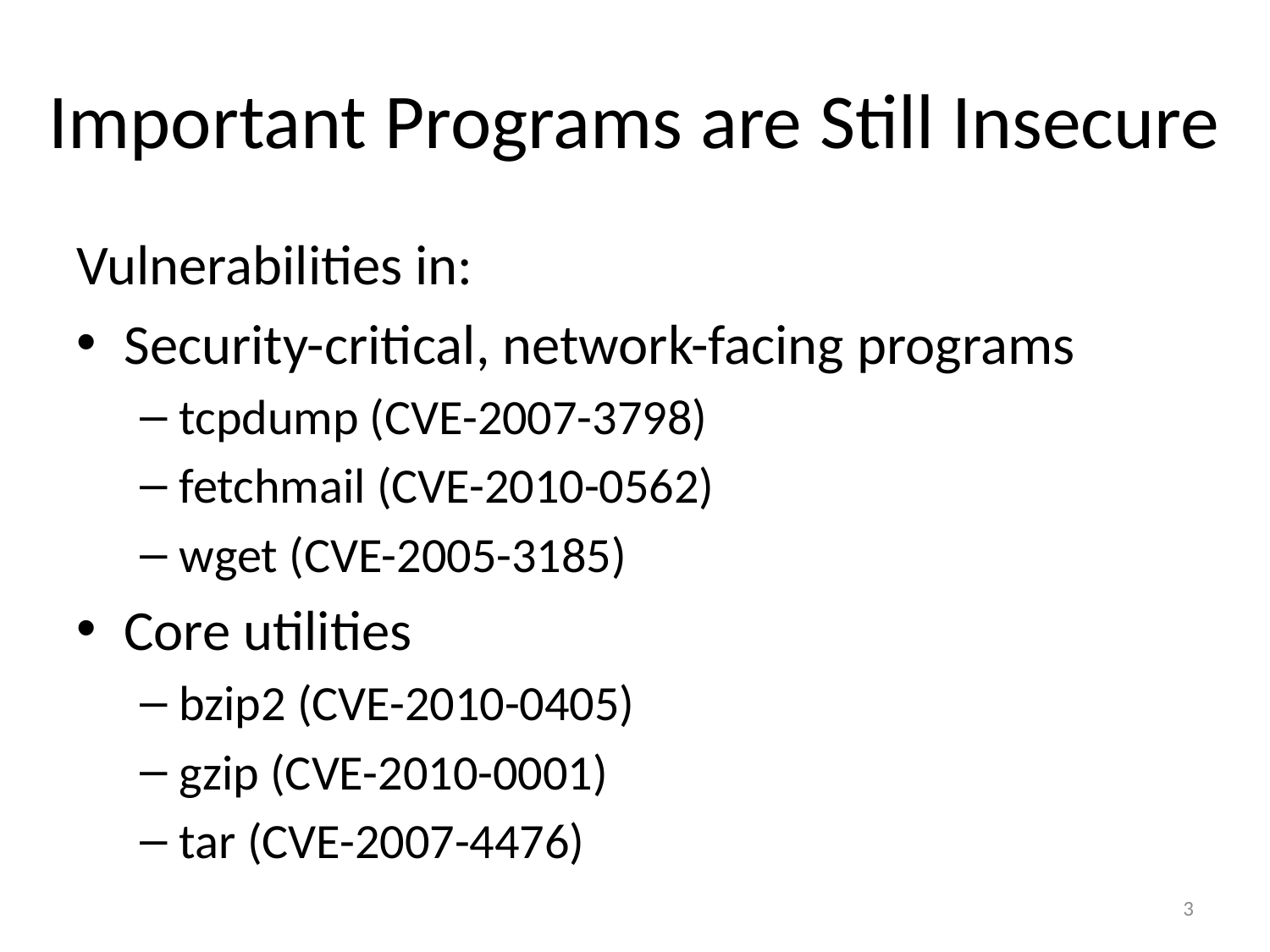

# Important Programs are Still Insecure
Vulnerabilities in:
Security-critical, network-facing programs
tcpdump (CVE-2007-3798)
fetchmail (CVE-2010-0562)
wget (CVE-2005-3185)
Core utilities
bzip2 (CVE-2010-0405)
gzip (CVE-2010-0001)
tar (CVE-2007-4476)
3